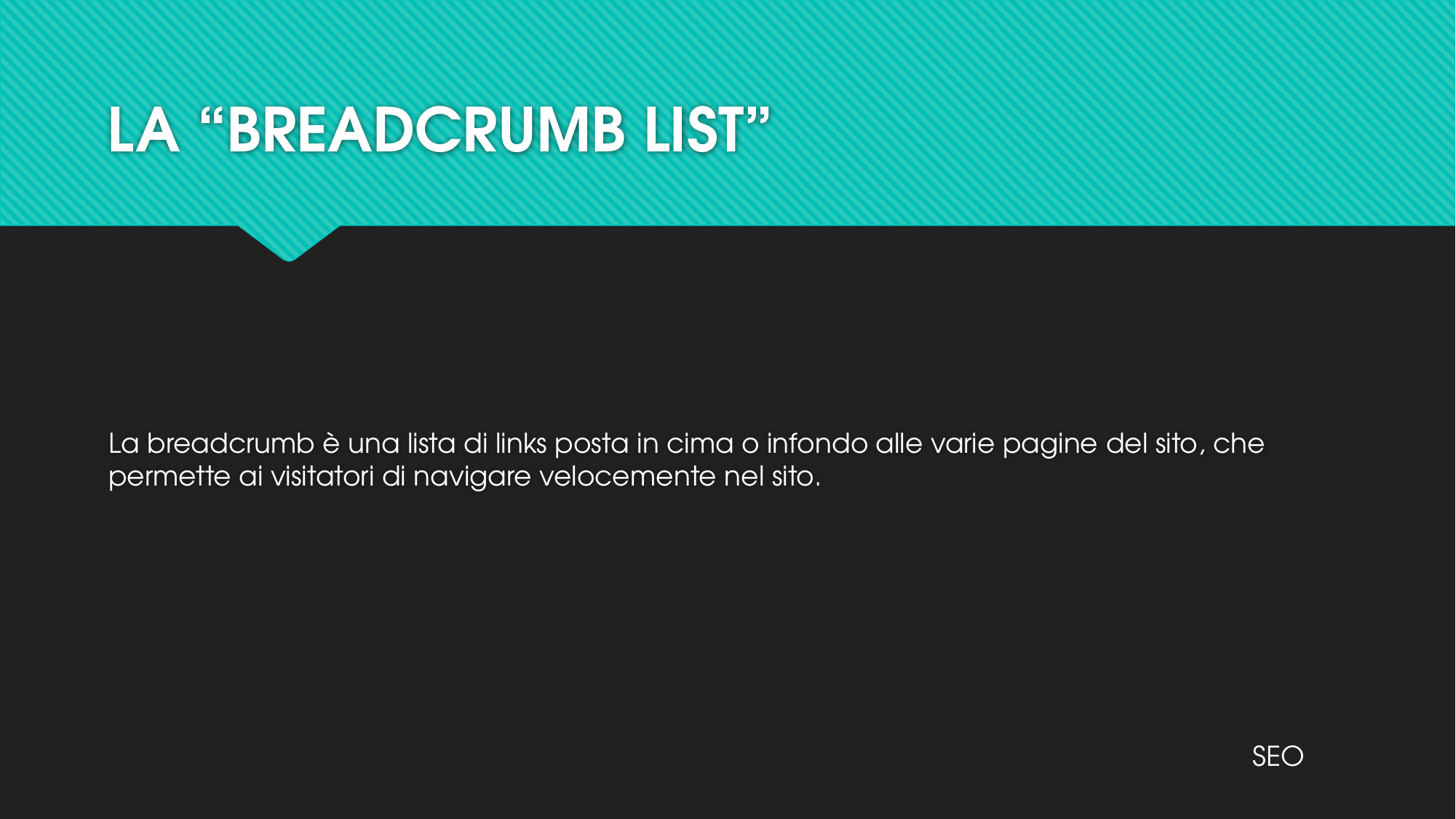

# LA “BREADCRUMB LIST”
La breadcrumb è una lista di links posta in cima o infondo alle varie pagine del sito, che permette ai visitatori di navigare velocemente nel sito.

SEO